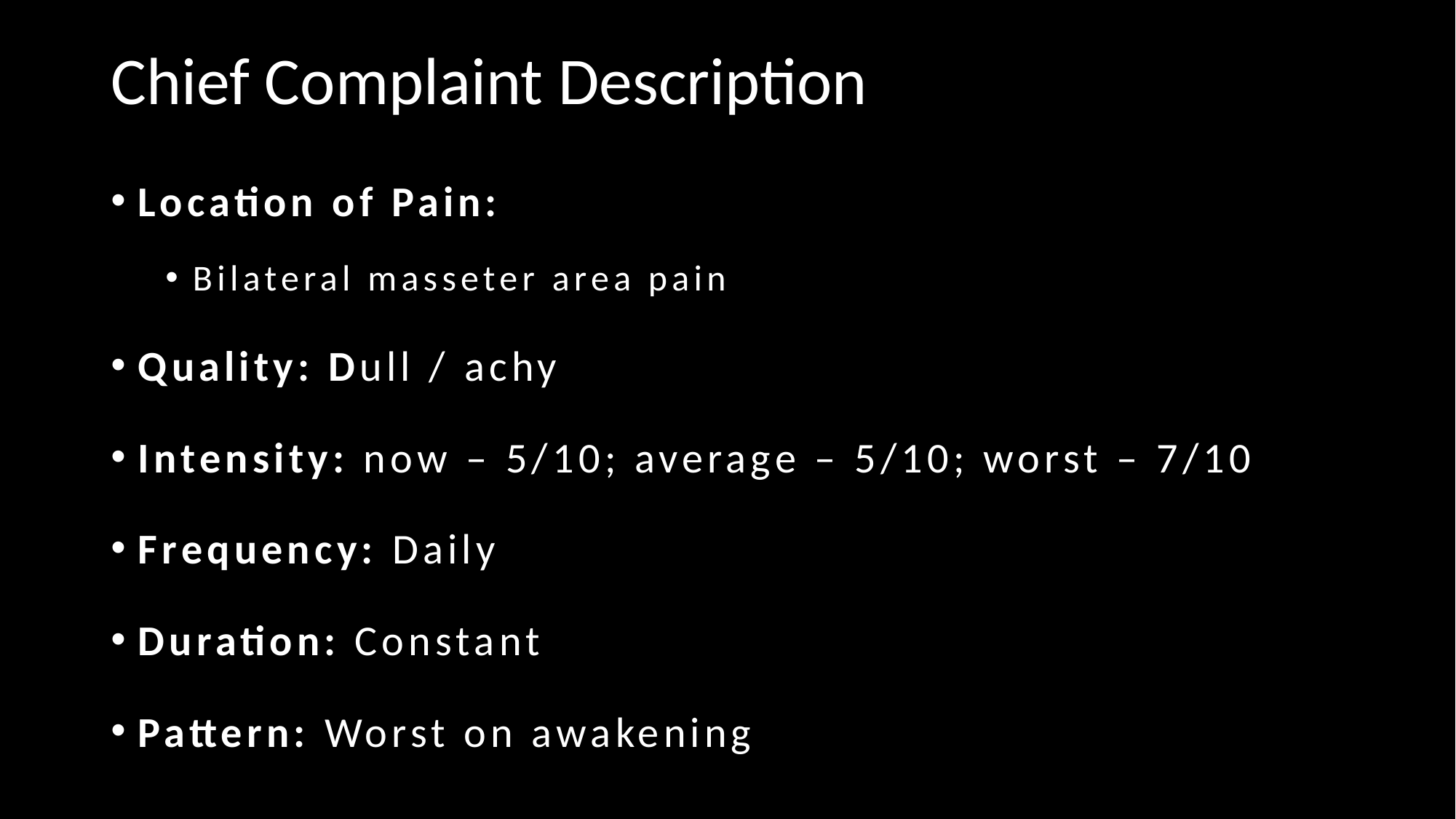

# Chief Complaint Description
Location of Pain:
Bilateral masseter area pain
Quality: Dull / achy
Intensity: now – 5/10; average – 5/10; worst – 7/10
Frequency: Daily
Duration: Constant
Pattern: Worst on awakening